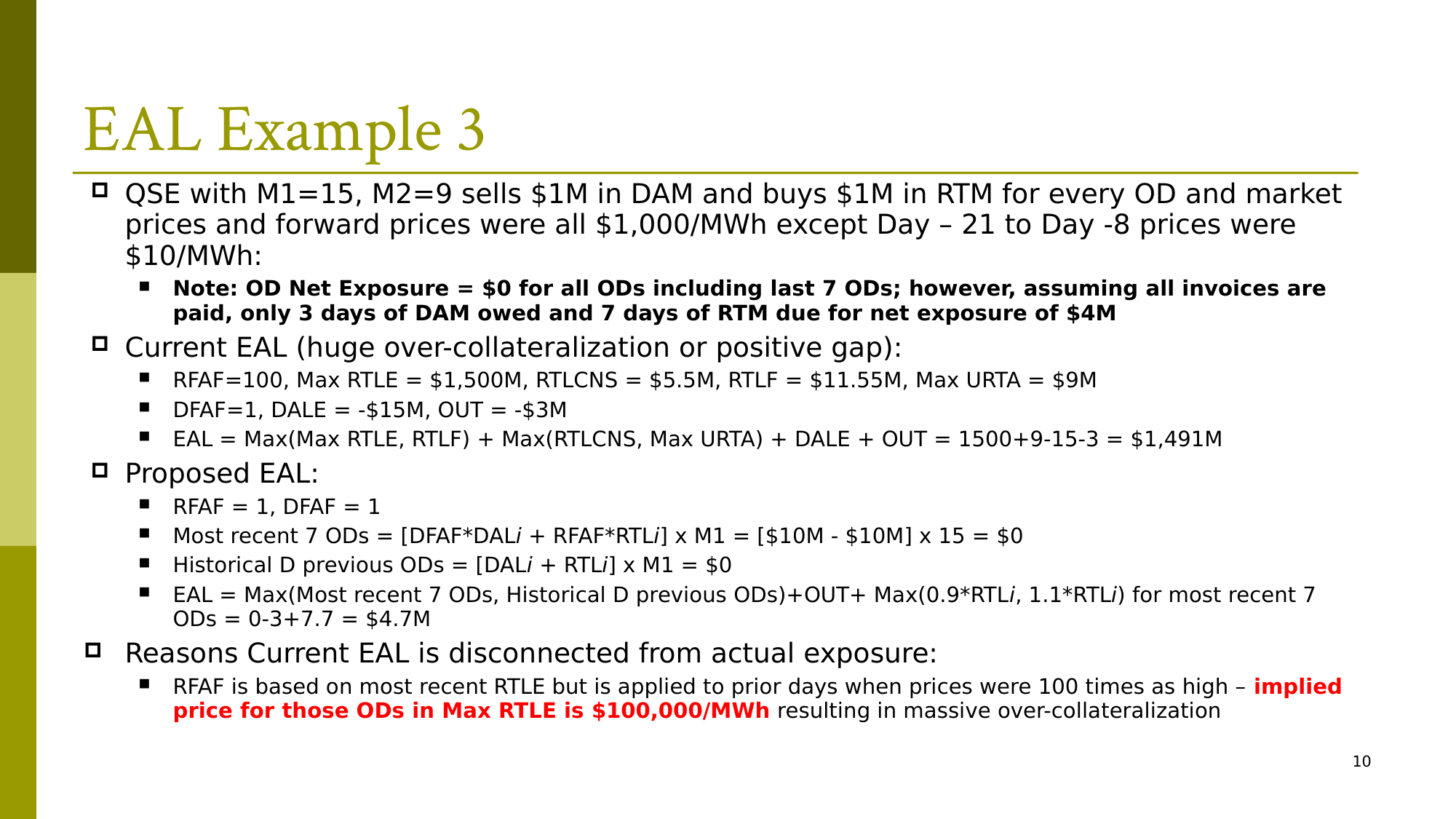

# EAL Example 3
QSE with M1=15, M2=9 sells $1M in DAM and buys $1M in RTM for every OD and market prices and forward prices were all $1,000/MWh except Day – 21 to Day -8 prices were $10/MWh:
Note: OD Net Exposure = $0 for all ODs including last 7 ODs; however, assuming all invoices are paid, only 3 days of DAM owed and 7 days of RTM due for net exposure of $4M
Current EAL (huge over-collateralization or positive gap):
RFAF=100, Max RTLE = $1,500M, RTLCNS = $5.5M, RTLF = $11.55M, Max URTA = $9M
DFAF=1, DALE = -$15M, OUT = -$3M
EAL = Max(Max RTLE, RTLF) + Max(RTLCNS, Max URTA) + DALE + OUT = 1500+9-15-3 = $1,491M
Proposed EAL:
RFAF = 1, DFAF = 1
Most recent 7 ODs = [DFAF*DALi + RFAF*RTLi] x M1 = [$10M - $10M] x 15 = $0
Historical D previous ODs = [DALi + RTLi] x M1 = $0
EAL = Max(Most recent 7 ODs, Historical D previous ODs)+OUT+ Max(0.9*RTLi, 1.1*RTLi) for most recent 7 ODs = 0-3+7.7 = $4.7M
Reasons Current EAL is disconnected from actual exposure:
RFAF is based on most recent RTLE but is applied to prior days when prices were 100 times as high – implied price for those ODs in Max RTLE is $100,000/MWh resulting in massive over-collateralization
10